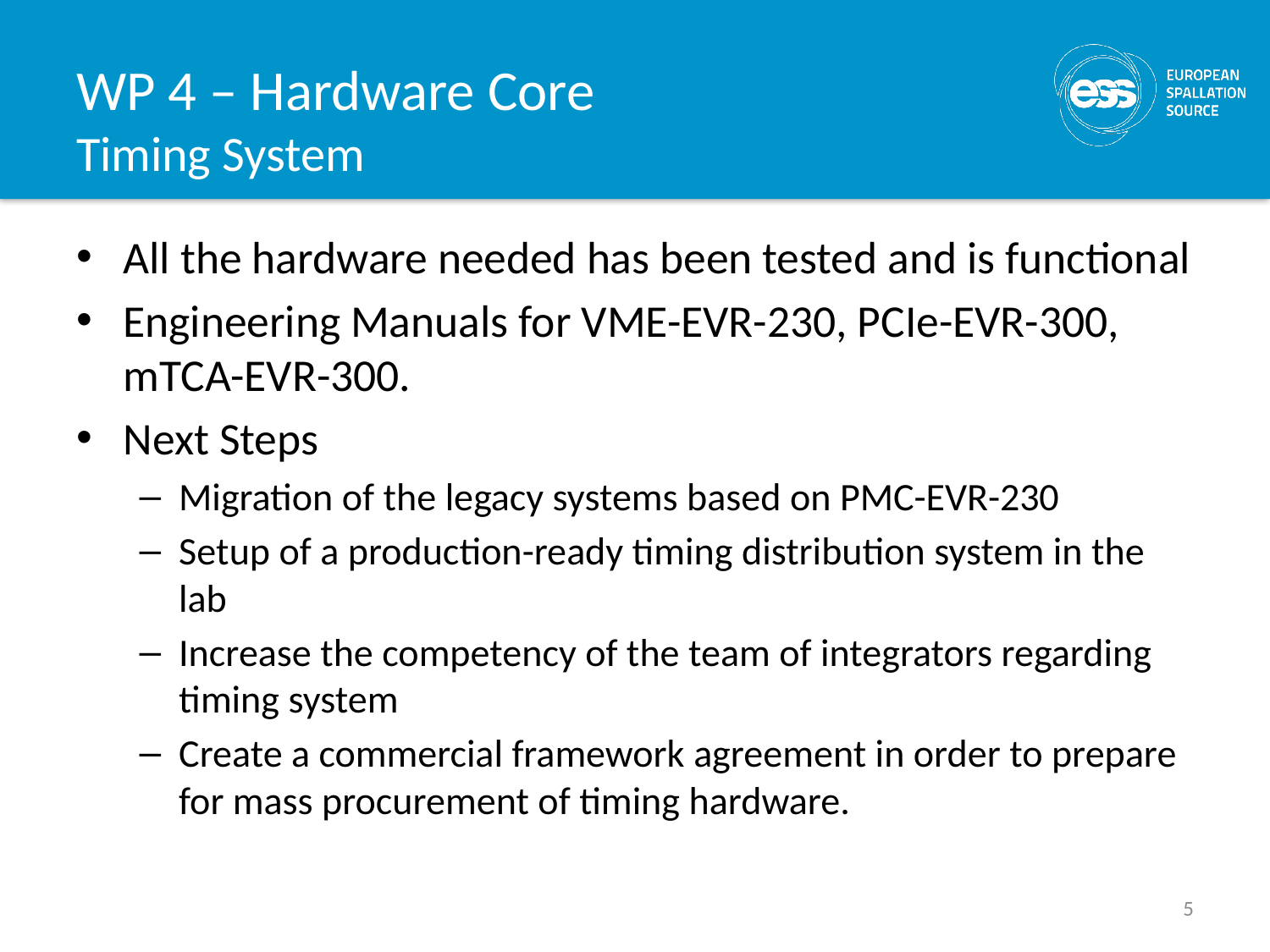

# WP 4 – Hardware Core Timing System
All the hardware needed has been tested and is functional
Engineering Manuals for VME-EVR-230, PCIe-EVR-300, mTCA-EVR-300.
Next Steps
Migration of the legacy systems based on PMC-EVR-230
Setup of a production-ready timing distribution system in the lab
Increase the competency of the team of integrators regarding timing system
Create a commercial framework agreement in order to prepare for mass procurement of timing hardware.
5